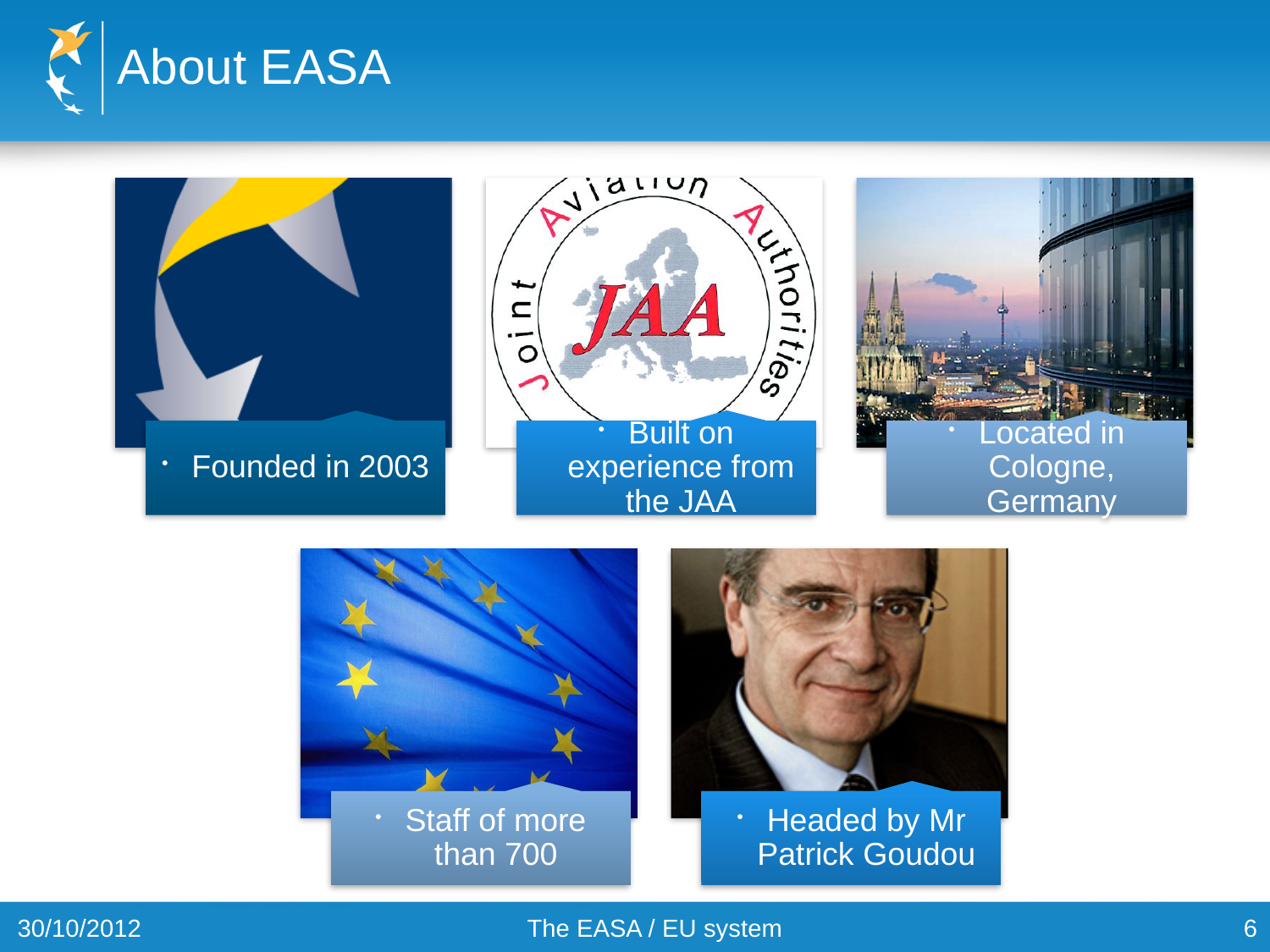

# About EASA
Founded in 2003
Built on experience from the JAA
Located in Cologne, Germany
Staff of more than 700
Headed by Mr Patrick Goudou
30/10/2012
The EASA / EU system
6